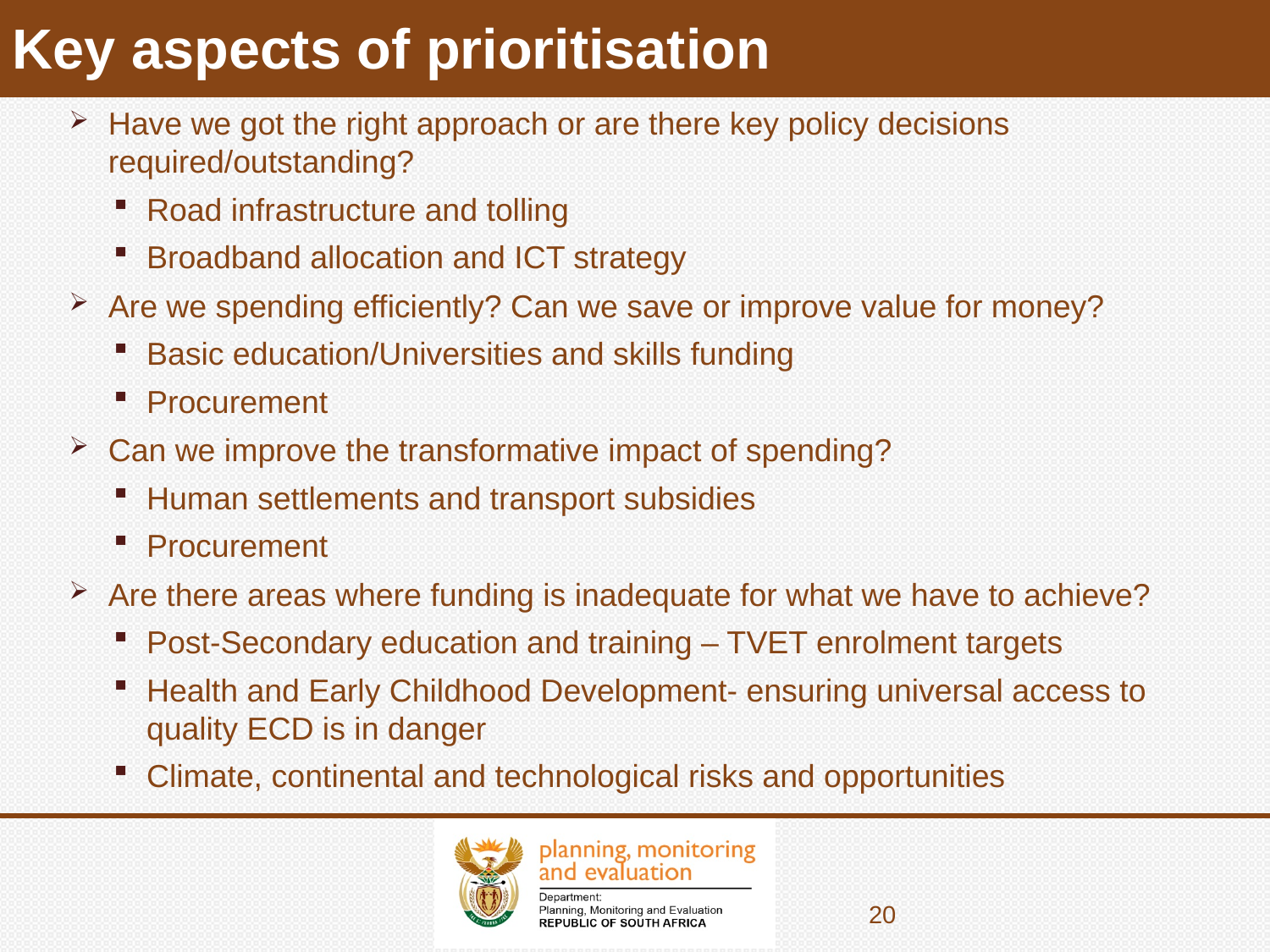

# Key aspects of prioritisation
Have we got the right approach or are there key policy decisions required/outstanding?
Road infrastructure and tolling
Broadband allocation and ICT strategy
Are we spending efficiently? Can we save or improve value for money?
Basic education/Universities and skills funding
Procurement
Can we improve the transformative impact of spending?
Human settlements and transport subsidies
Procurement
Are there areas where funding is inadequate for what we have to achieve?
Post-Secondary education and training – TVET enrolment targets
Health and Early Childhood Development- ensuring universal access to quality ECD is in danger
Climate, continental and technological risks and opportunities
20